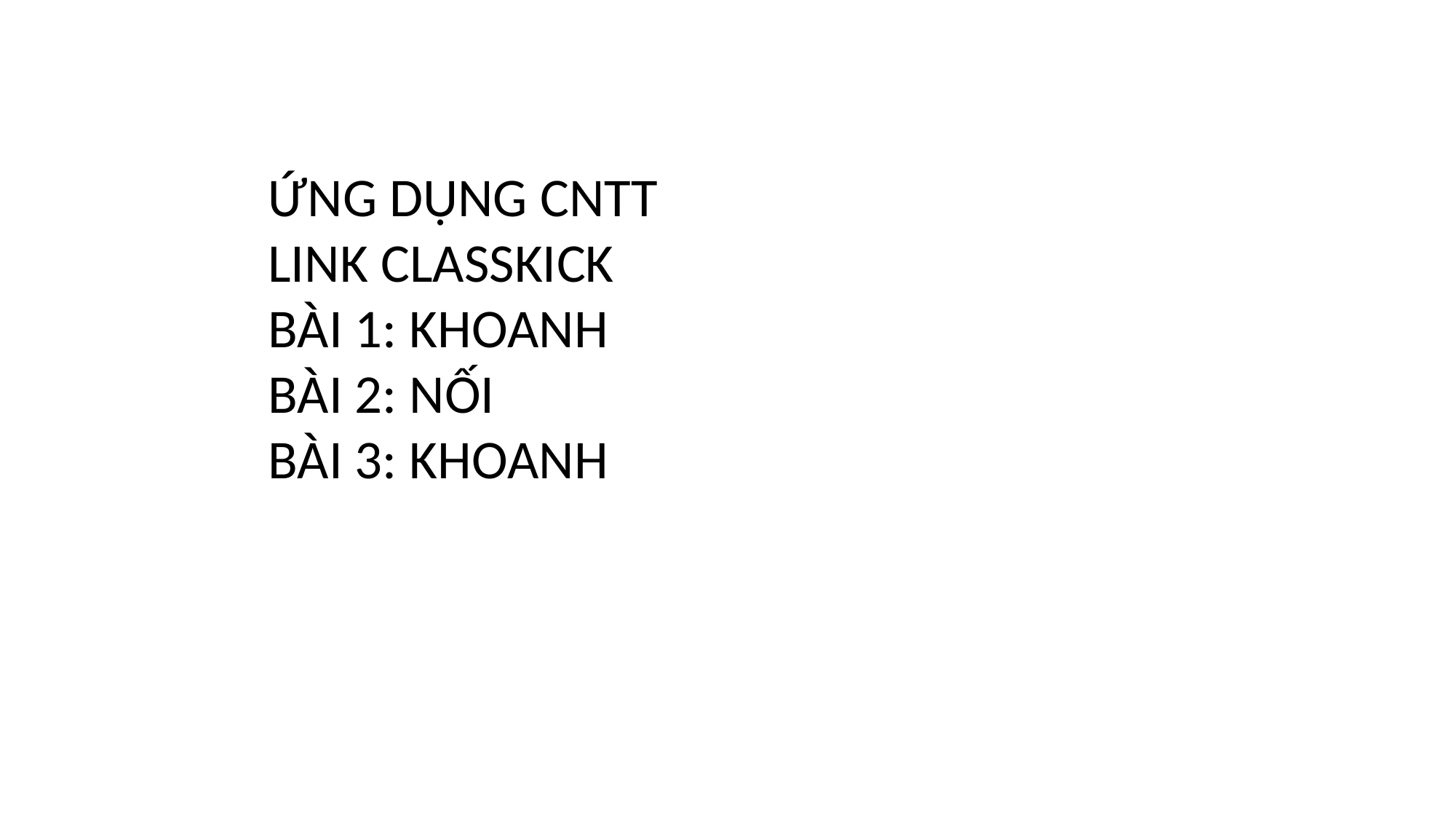

ỨNG DỤNG CNTT
LINK CLASSKICK
BÀI 1: KHOANH
BÀI 2: NỐI
BÀI 3: KHOANH